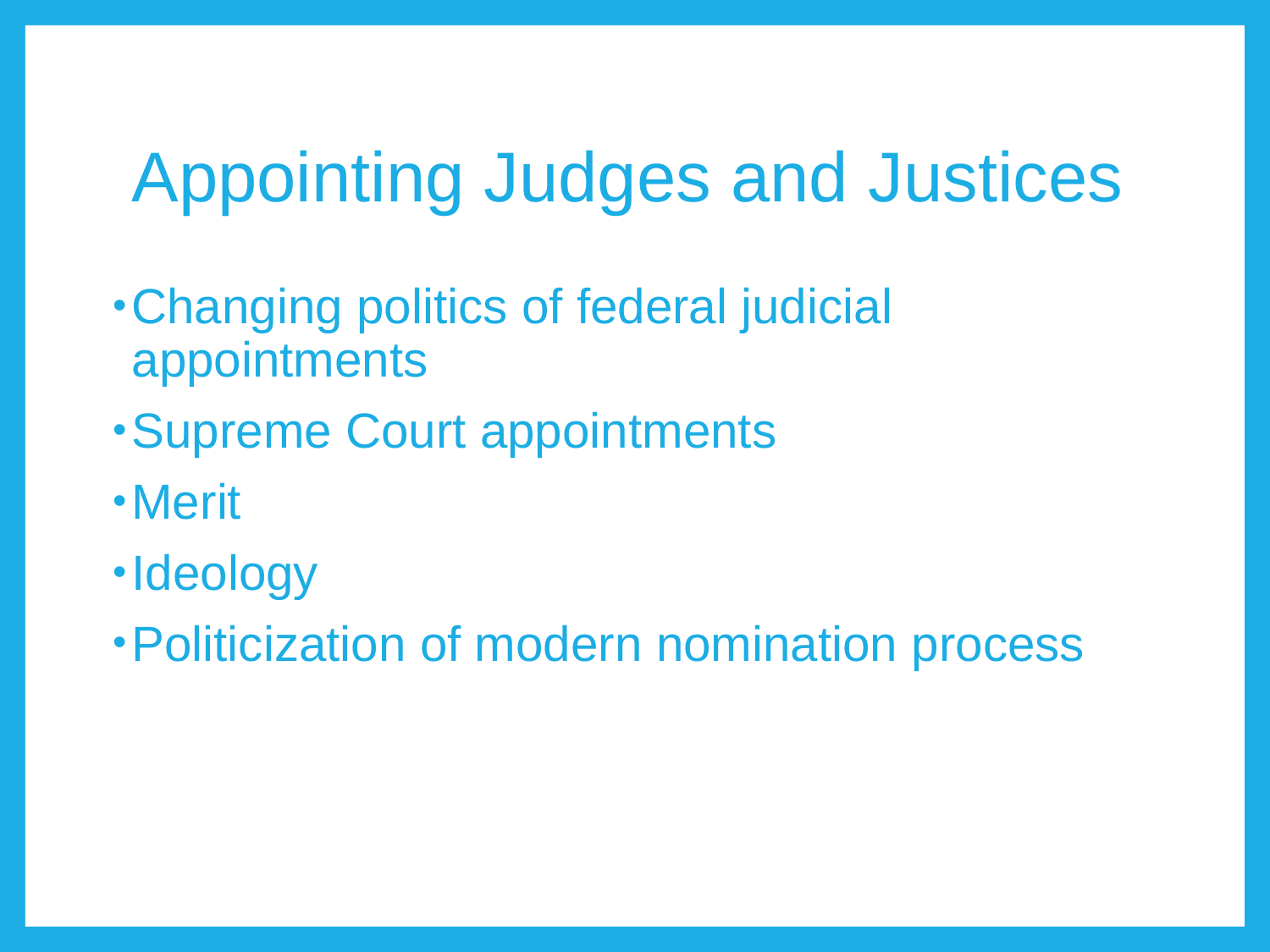

# Appointing Judges and Justices
Changing politics of federal judicial appointments
Supreme Court appointments
Merit
Ideology
Politicization of modern nomination process